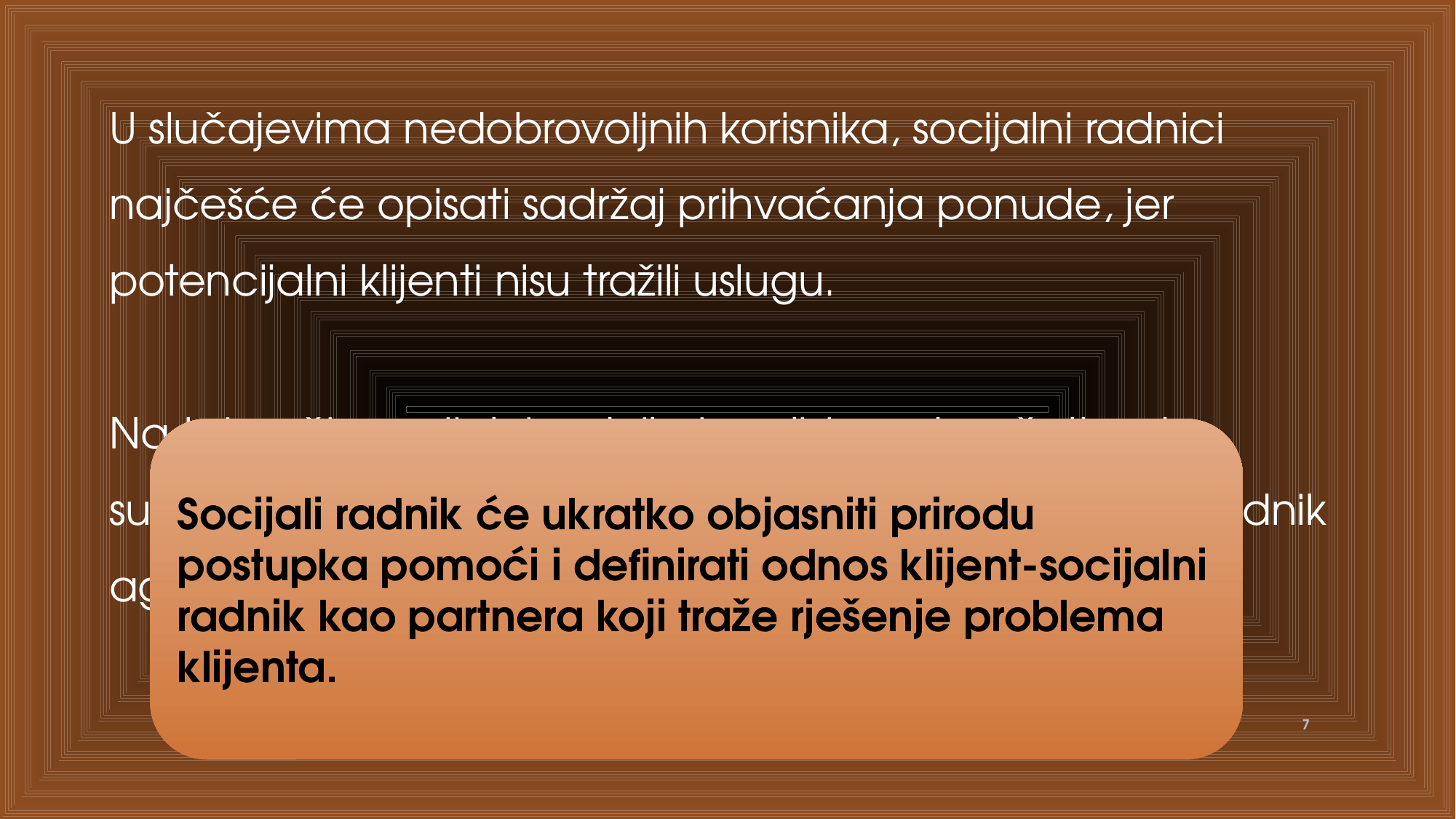

U slučajevima nedobrovoljnih korisnika, socijalni radnici najčešće će opisati sadržaj prihvaćanja ponude, jer potencijalni klijenti nisu tražili uslugu.

Na taj način socijalni radnik signalizira od početka da surađuje s potencijalnim klijentom, a ne djeluje kao suradnik agencije koja je klijenta uputila u proces.
Socijali radnik će ukratko objasniti prirodu postupka pomoći i definirati odnos klijent-socijalni radnik kao partnera koji traže rješenje problema klijenta.
7